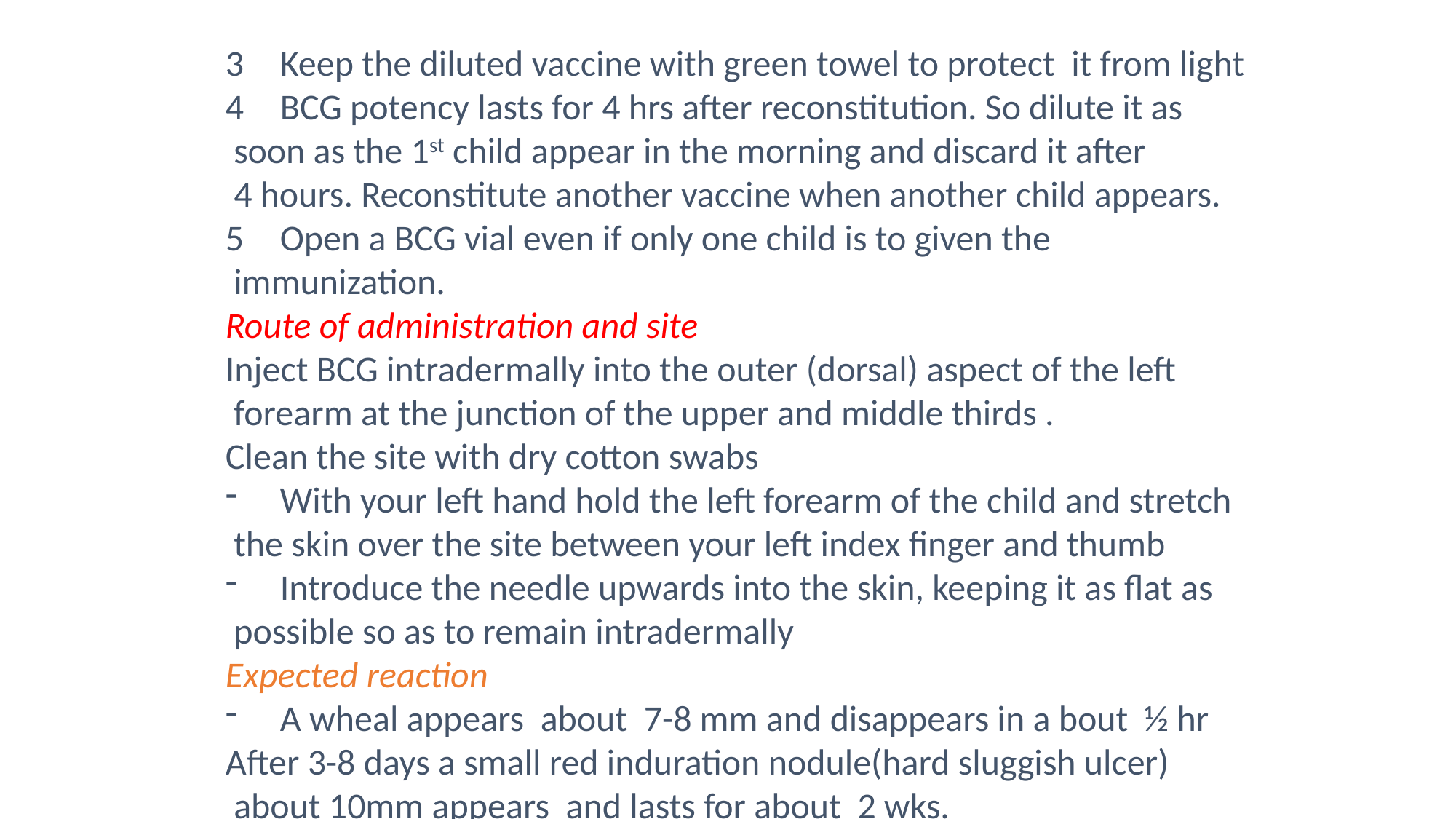

Keep the diluted vaccine with green towel to protect  it from light
BCG potency lasts for 4 hrs after reconstitution. So dilute it as
 soon as the 1st child appear in the morning and discard it after
 4 hours. Reconstitute another vaccine when another child appears.
Open a BCG vial even if only one child is to given the
 immunization.
Route of administration and site
Inject BCG intradermally into the outer (dorsal) aspect of the left
 forearm at the junction of the upper and middle thirds .
Clean the site with dry cotton swabs
With your left hand hold the left forearm of the child and stretch
 the skin over the site between your left index finger and thumb
Introduce the needle upwards into the skin, keeping it as flat as
 possible so as to remain intradermally
Expected reaction
A wheal appears  about  7-8 mm and disappears in a bout  ½ hr
After 3-8 days a small red induration nodule(hard sluggish ulcer)
 about 10mm appears  and lasts for about  2 wks.